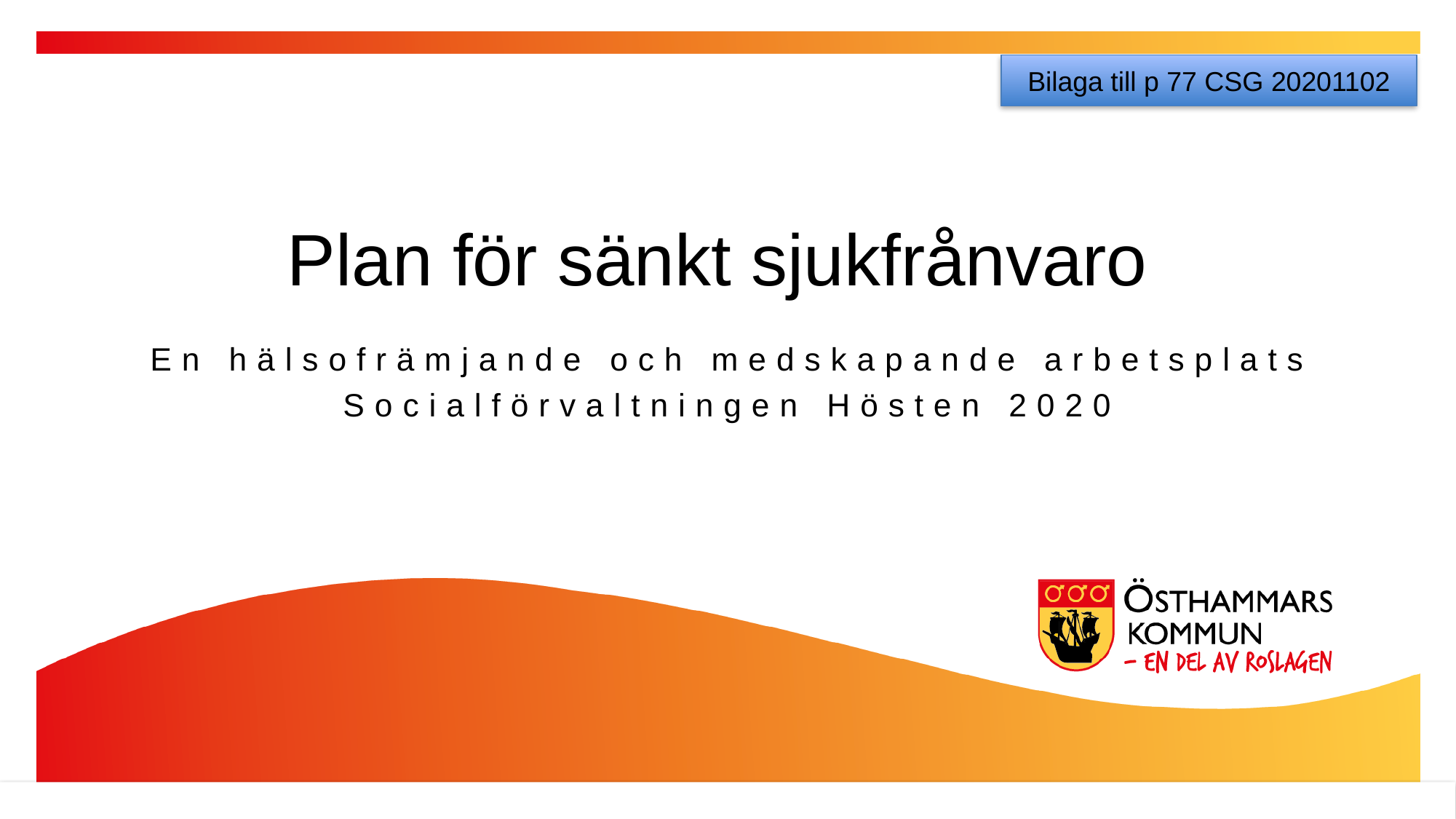

Bilaga till p 77 CSG 20201102
Plan för sänkt sjukfrånvaro
En hälsofrämjande och medskapande arbetsplats
Socialförvaltningen Hösten 2020